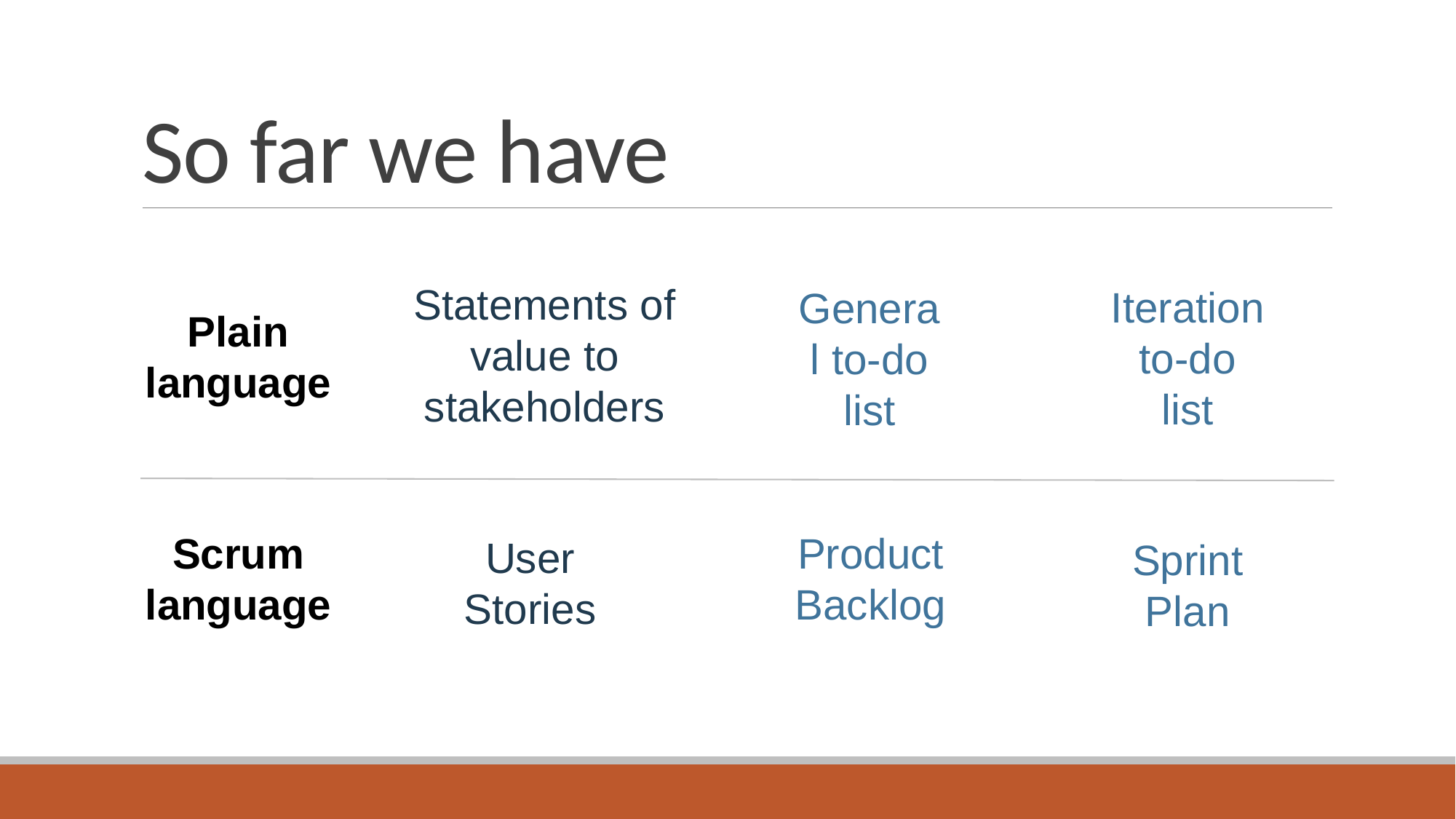

# So far we have
Statements of value to stakeholders
Iteration to-do list
General to-do list
Plain language
Scrum language
Product Backlog
User Stories
Sprint Plan